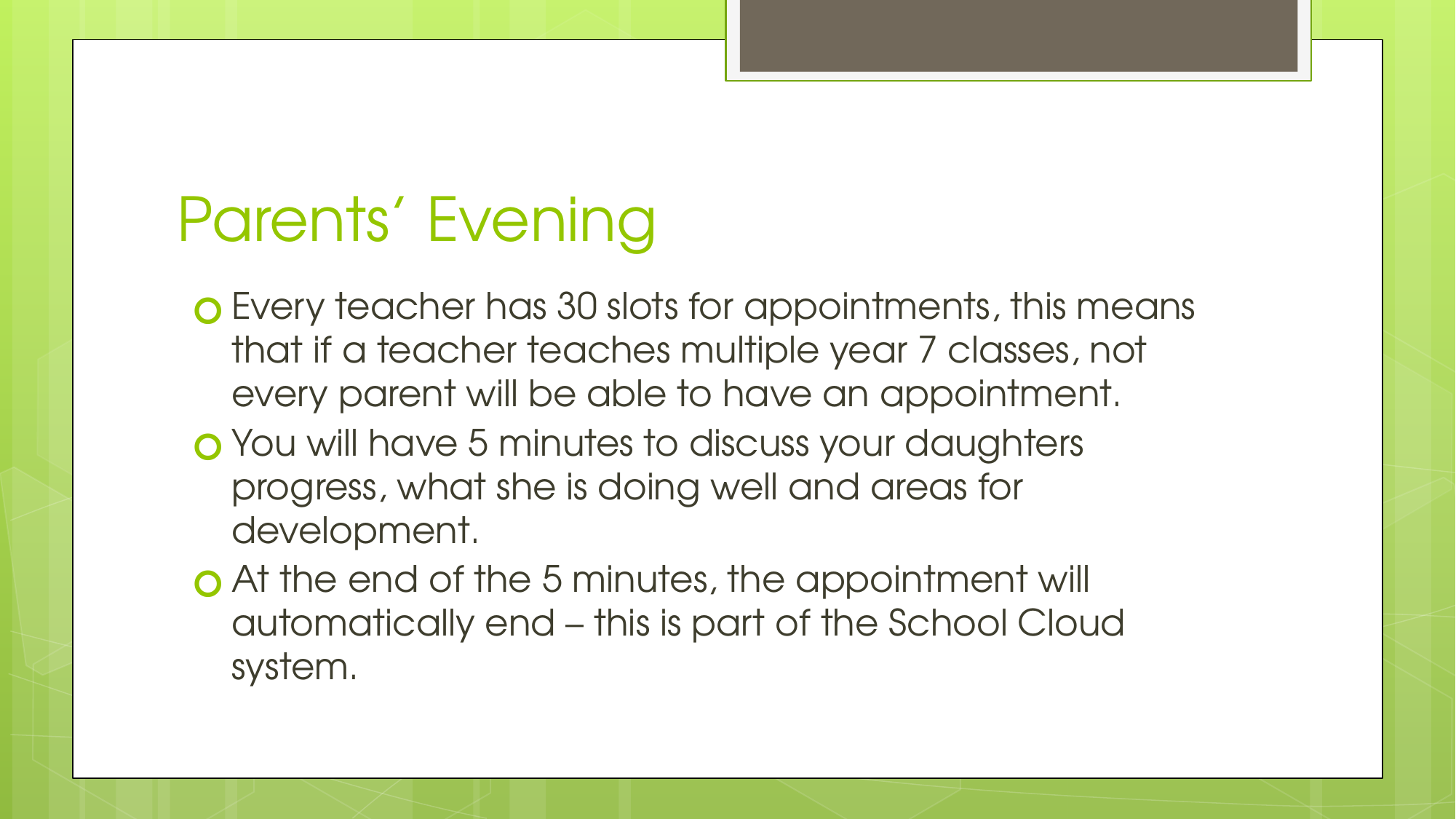

# Parents’ Evening
Every teacher has 30 slots for appointments, this means that if a teacher teaches multiple year 7 classes, not every parent will be able to have an appointment.
You will have 5 minutes to discuss your daughters progress, what she is doing well and areas for development.
At the end of the 5 minutes, the appointment will automatically end – this is part of the School Cloud system.